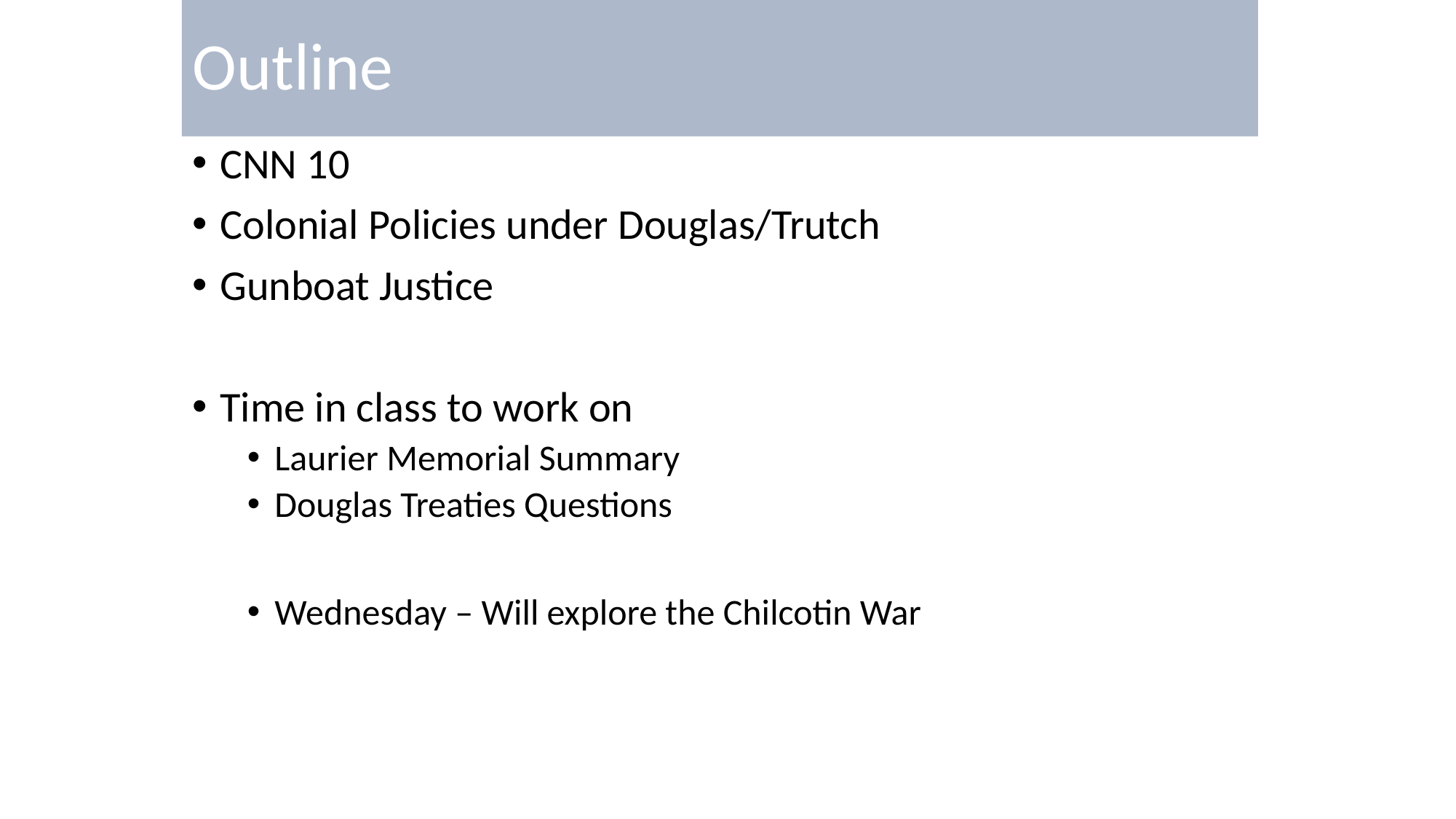

# Outline
CNN 10
Colonial Policies under Douglas/Trutch
Gunboat Justice

Time in class to work on
Laurier Memorial Summary
Douglas Treaties Questions

Wednesday – Will explore the Chilcotin War